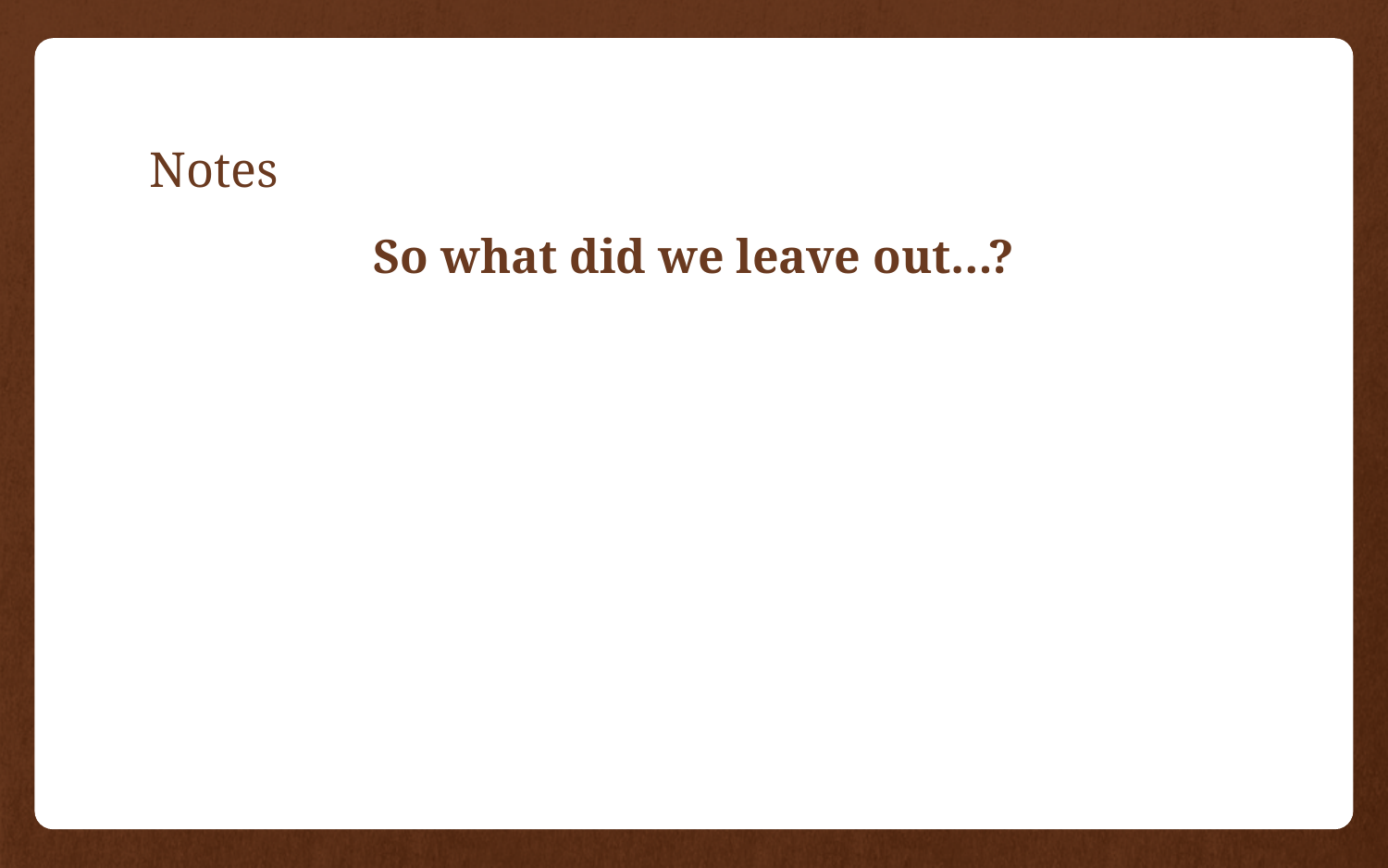

# Notes
So what did we leave out…?